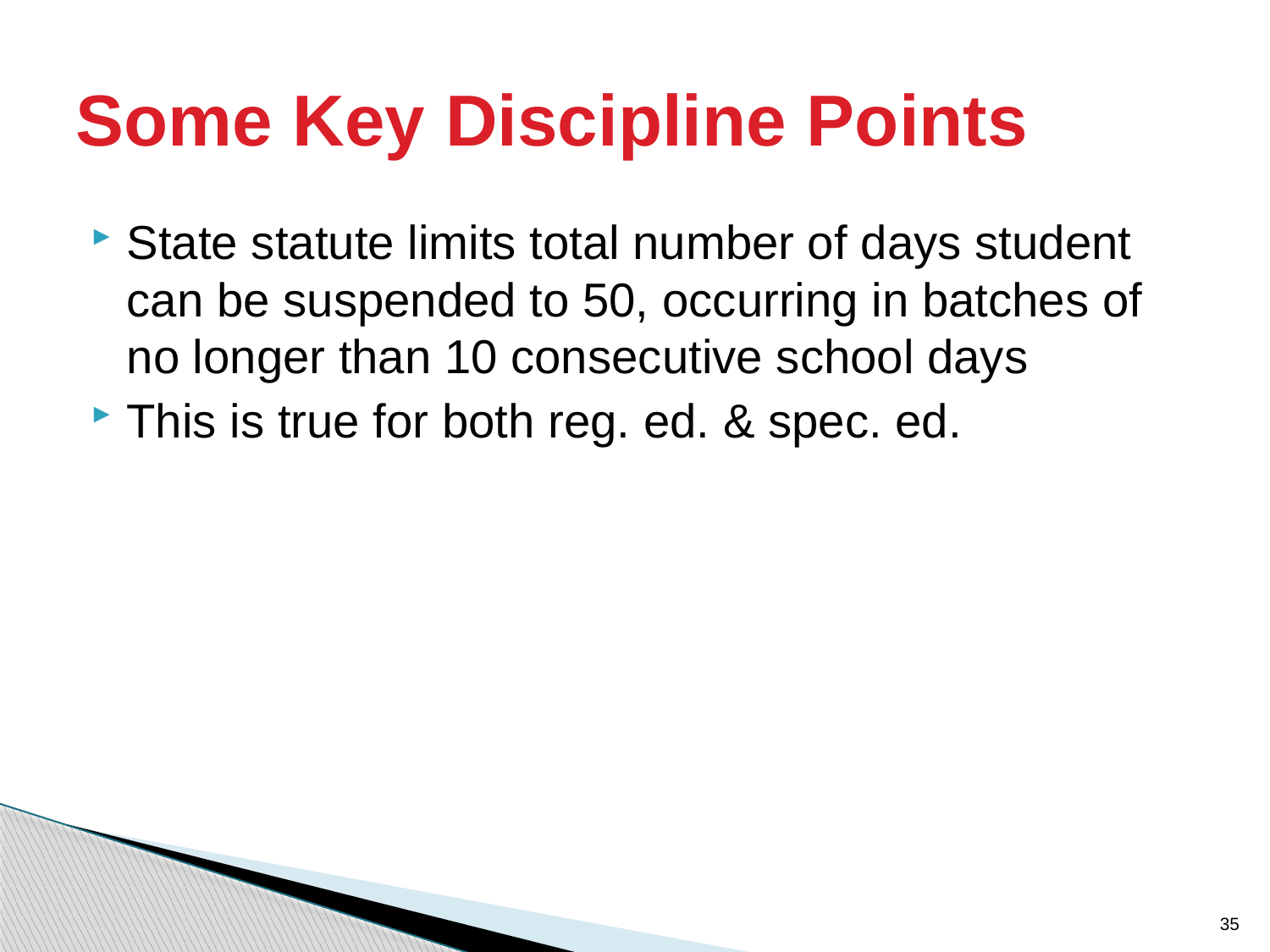

# Some Key Discipline Points
State statute limits total number of days student can be suspended to 50, occurring in batches of no longer than 10 consecutive school days
This is true for both reg. ed. & spec. ed.
35